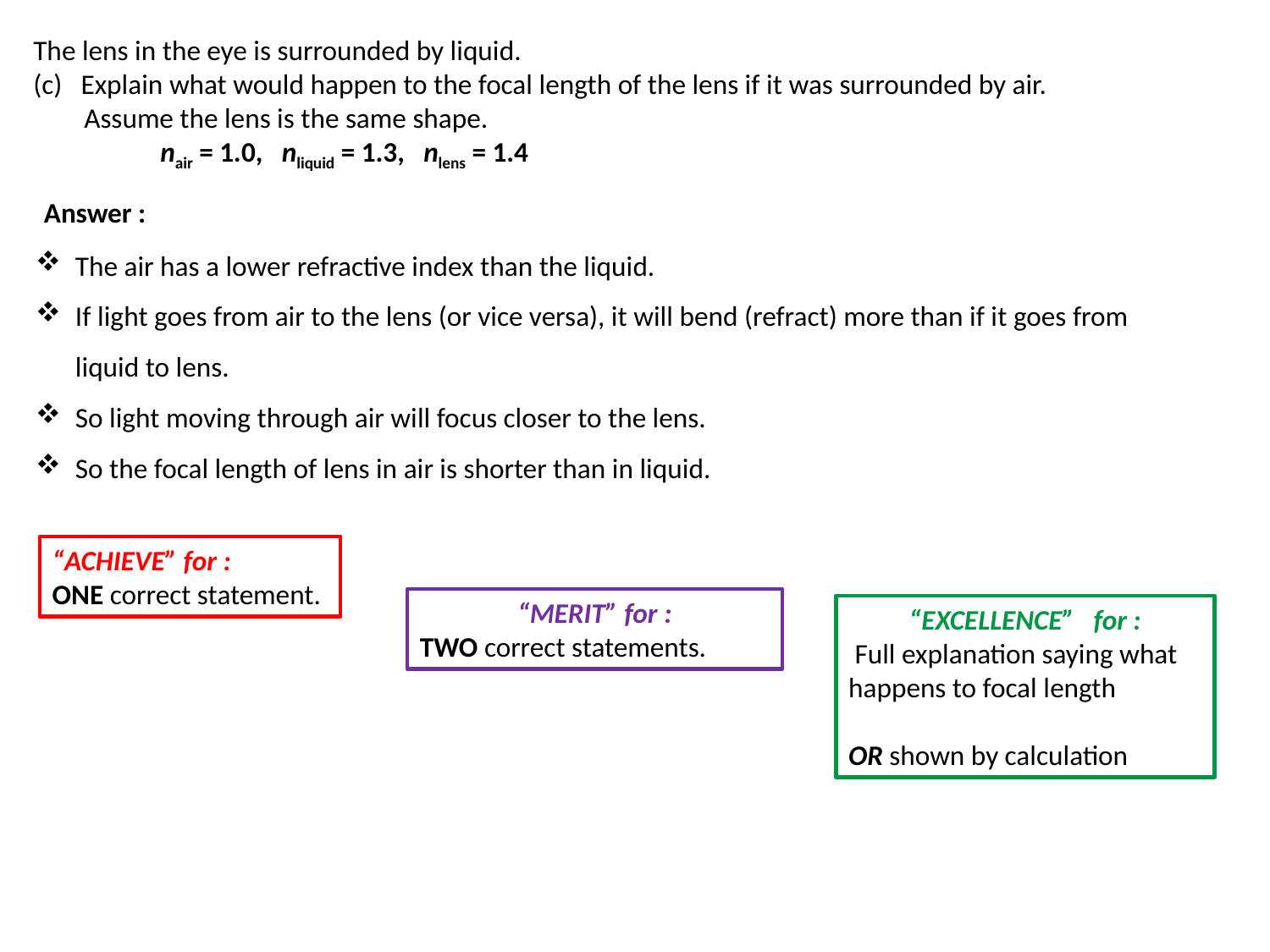

The lens in the eye is surrounded by liquid.
Explain what would happen to the focal length of the lens if it was surrounded by air.
        Assume the lens is the same shape.
	nair = 1.0,   nliquid = 1.3,   nlens = 1.4
Answer :
The air has a lower refractive index than the liquid.
If light goes from air to the lens (or vice versa), it will bend (refract) more than if it goes from liquid to lens.
So light moving through air will focus closer to the lens.
So the focal length of lens in air is shorter than in liquid.
“ACHIEVE” for :
ONE correct statement.
“MERIT” for :
TWO correct statements.
“EXCELLENCE”   for :
 Full explanation saying what happens to focal length

OR shown by calculation